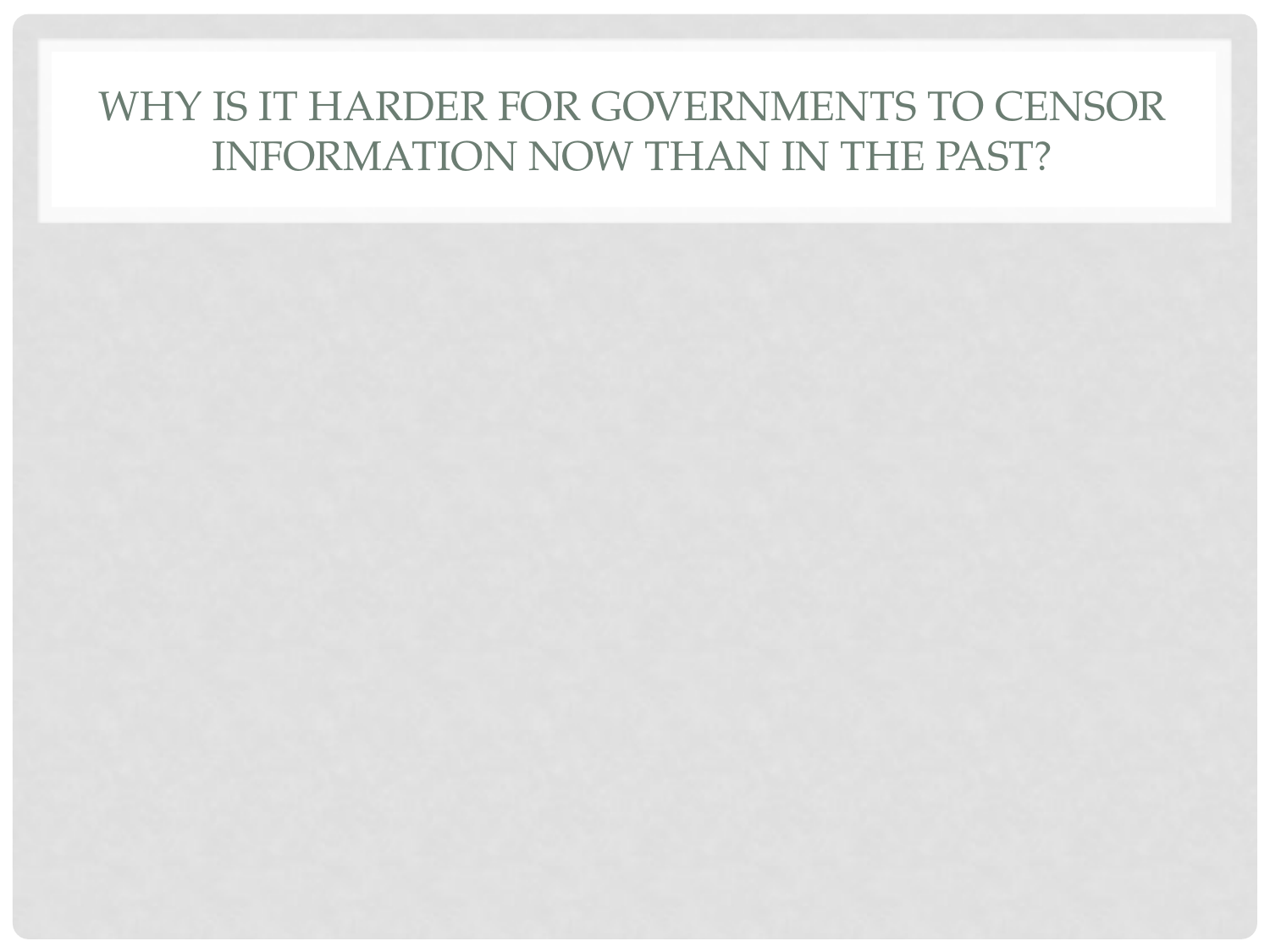

# Why is it harder for governments to censor information now than in the past?